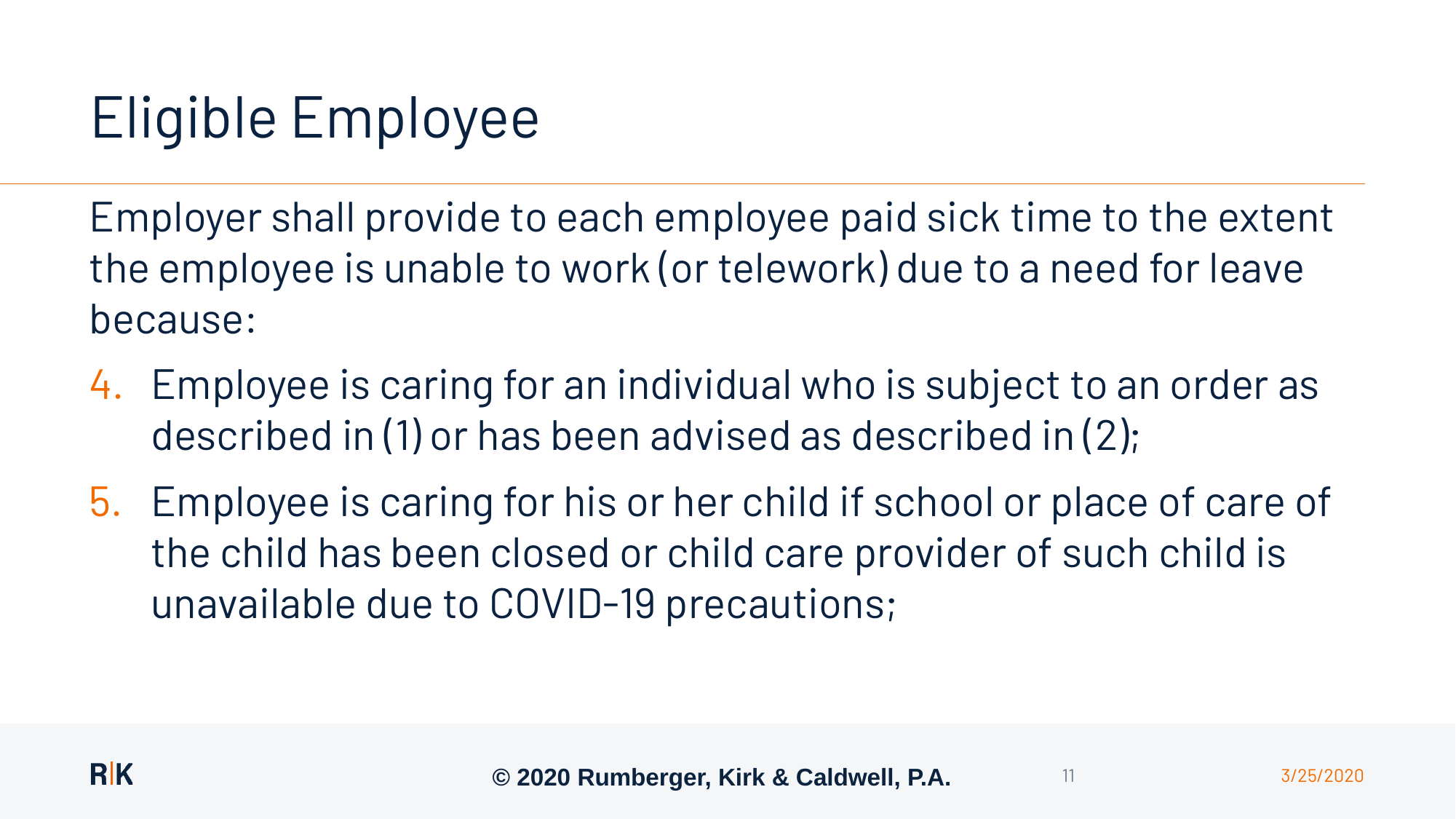

# Eligible Employee
Employer shall provide to each employee paid sick time to the extent the employee is unable to work (or telework) due to a need for leave because:
Employee is caring for an individual who is subject to an order as described in (1) or has been advised as described in (2);
Employee is caring for his or her child if school or place of care of the child has been closed or child care provider of such child is unavailable due to COVID-19 precautions;

© 2020 Rumberger, Kirk & Caldwell, P.A.
11
3/25/2020